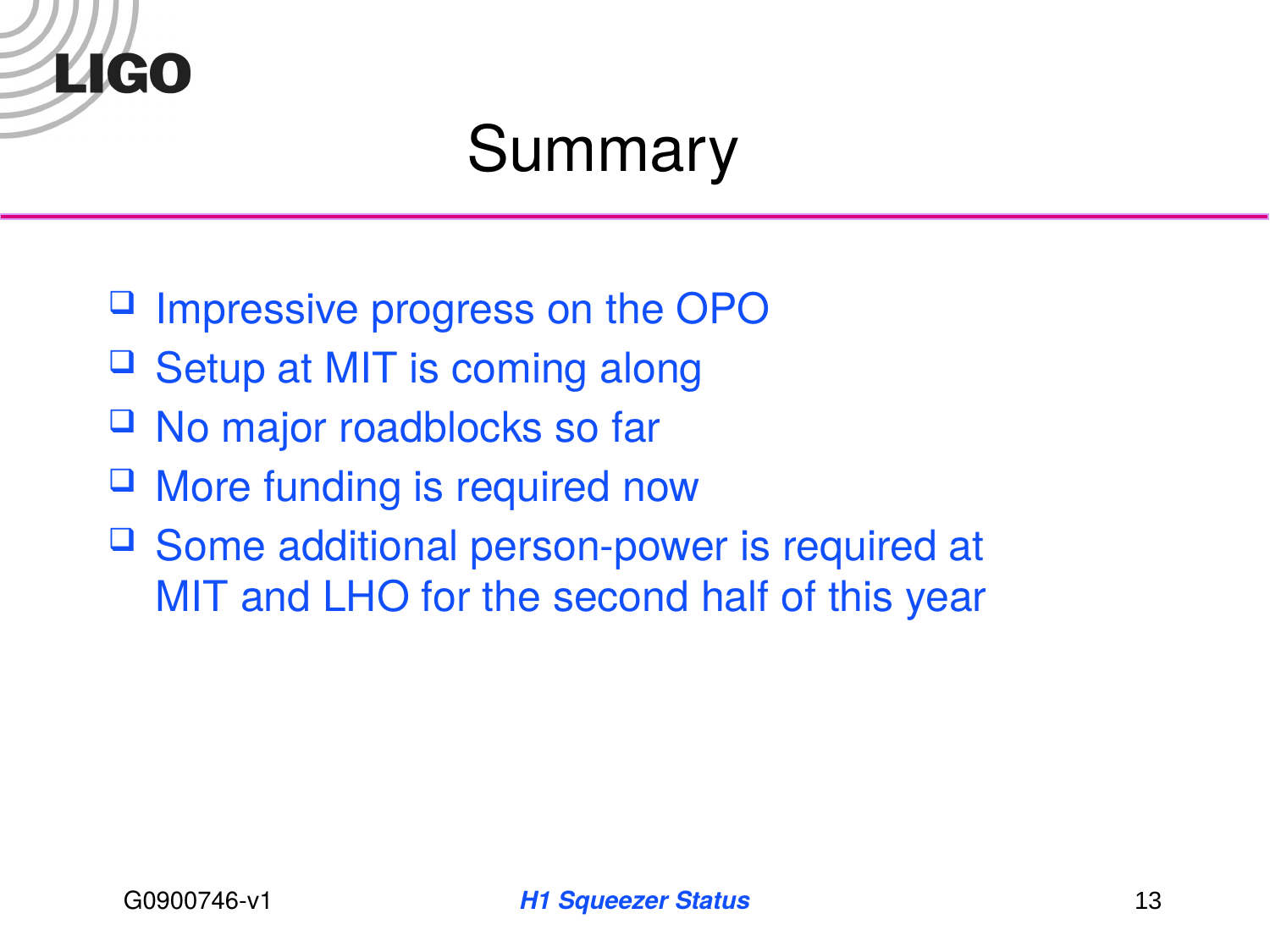

# Summary
Impressive progress on the OPO
Setup at MIT is coming along
No major roadblocks so far
More funding is required now
Some additional person-power is required at
MIT and LHO for the second half of this year
H1 Squeezer Status
13